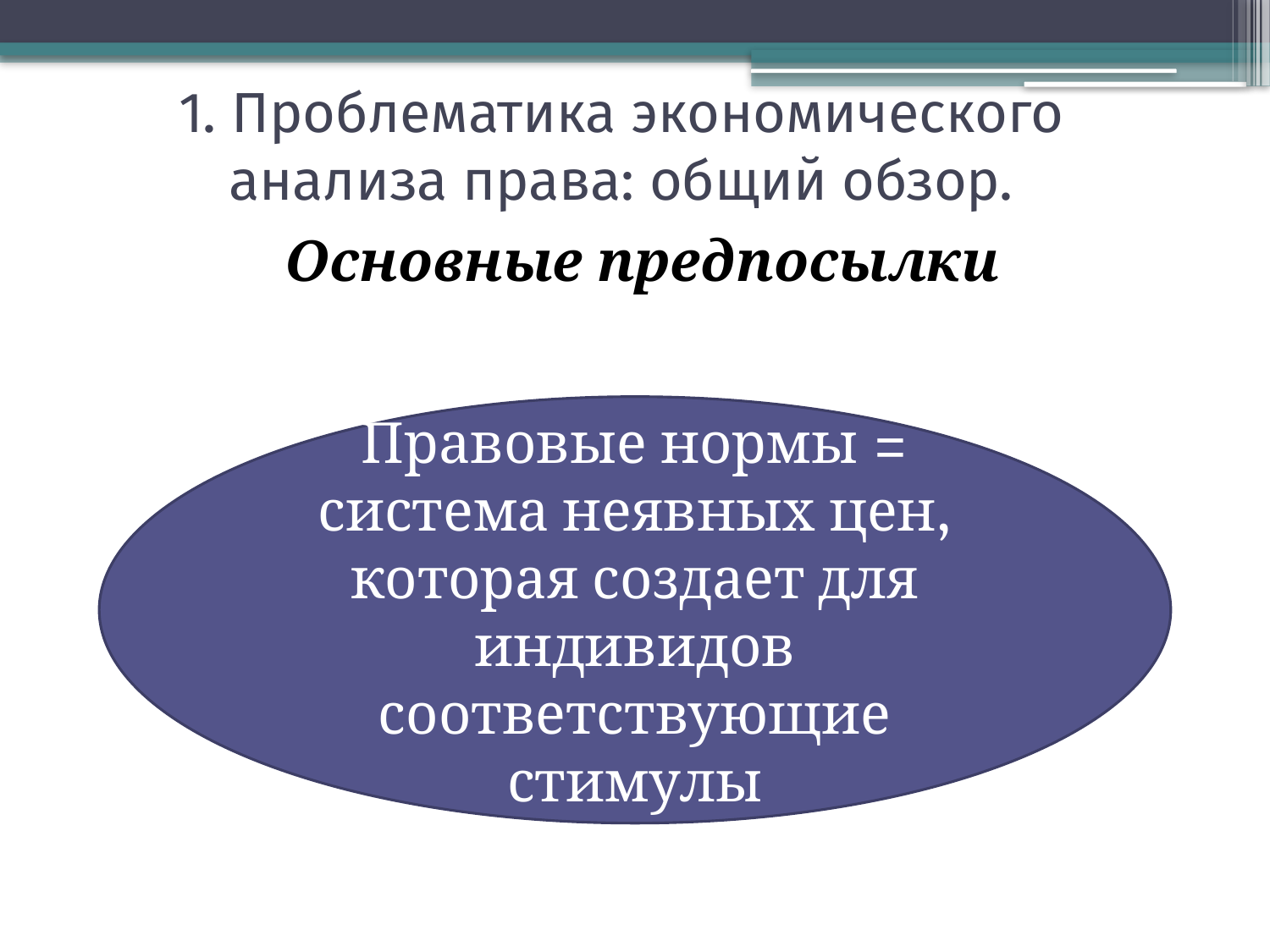

# 1. Проблематика экономического анализа права: общий обзор.
Основные предпосылки

Правовые нормы = система неявных цен, которая создает для индивидов соответствующие стимулы